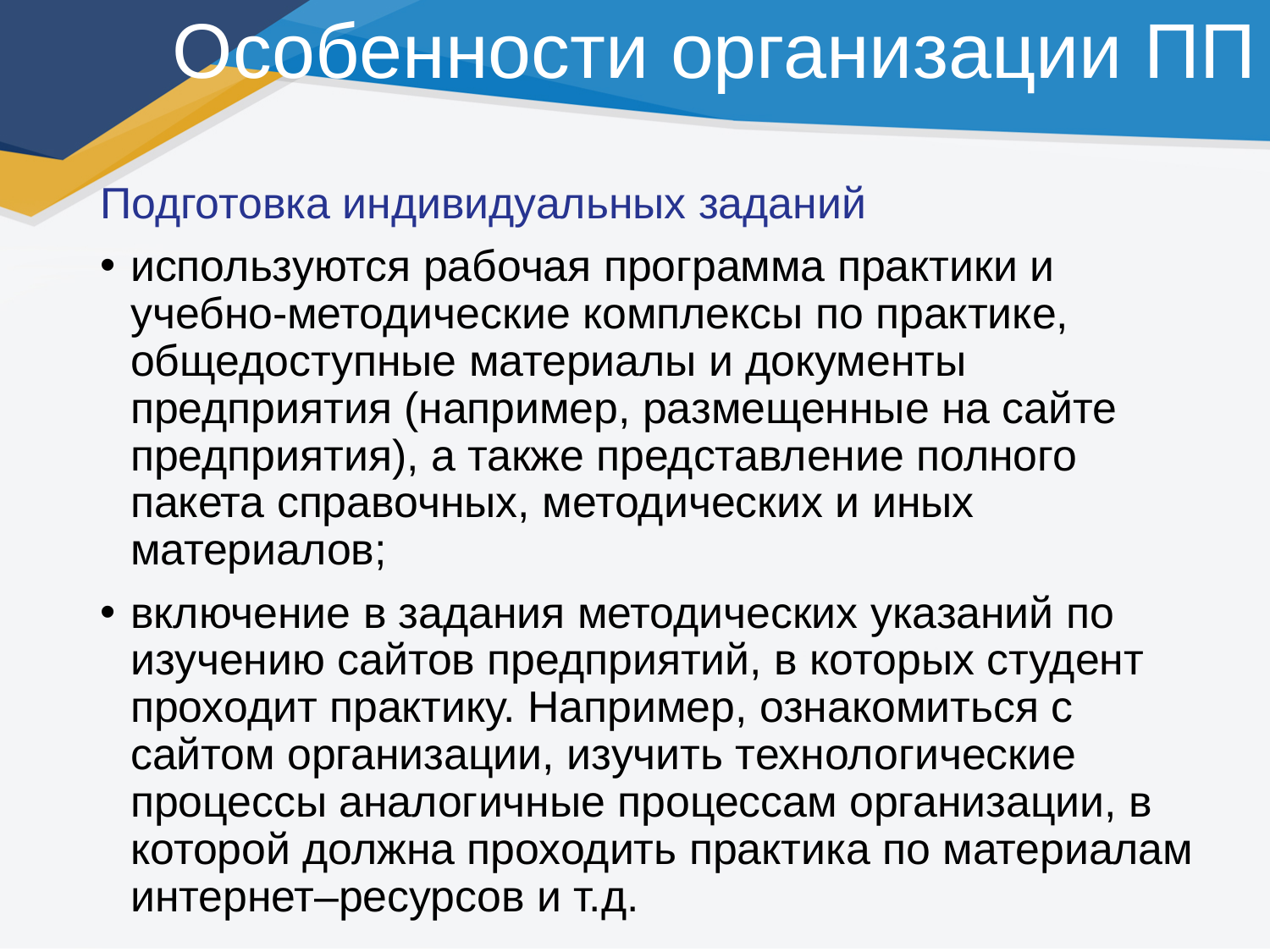

# Особенности организации ПП
Подготовка индивидуальных заданий
используются рабочая программа практики и учебно-методические комплексы по практике, общедоступные материалы и документы предприятия (например, размещенные на сайте предприятия), а также представление полного пакета справочных, методических и иных материалов;
включение в задания методических указаний по изучению сайтов предприятий, в которых студент проходит практику. Например, ознакомиться с сайтом организации, изучить технологические процессы аналогичные процессам организации, в которой должна проходить практика по материалам интернет–ресурсов и т.д.